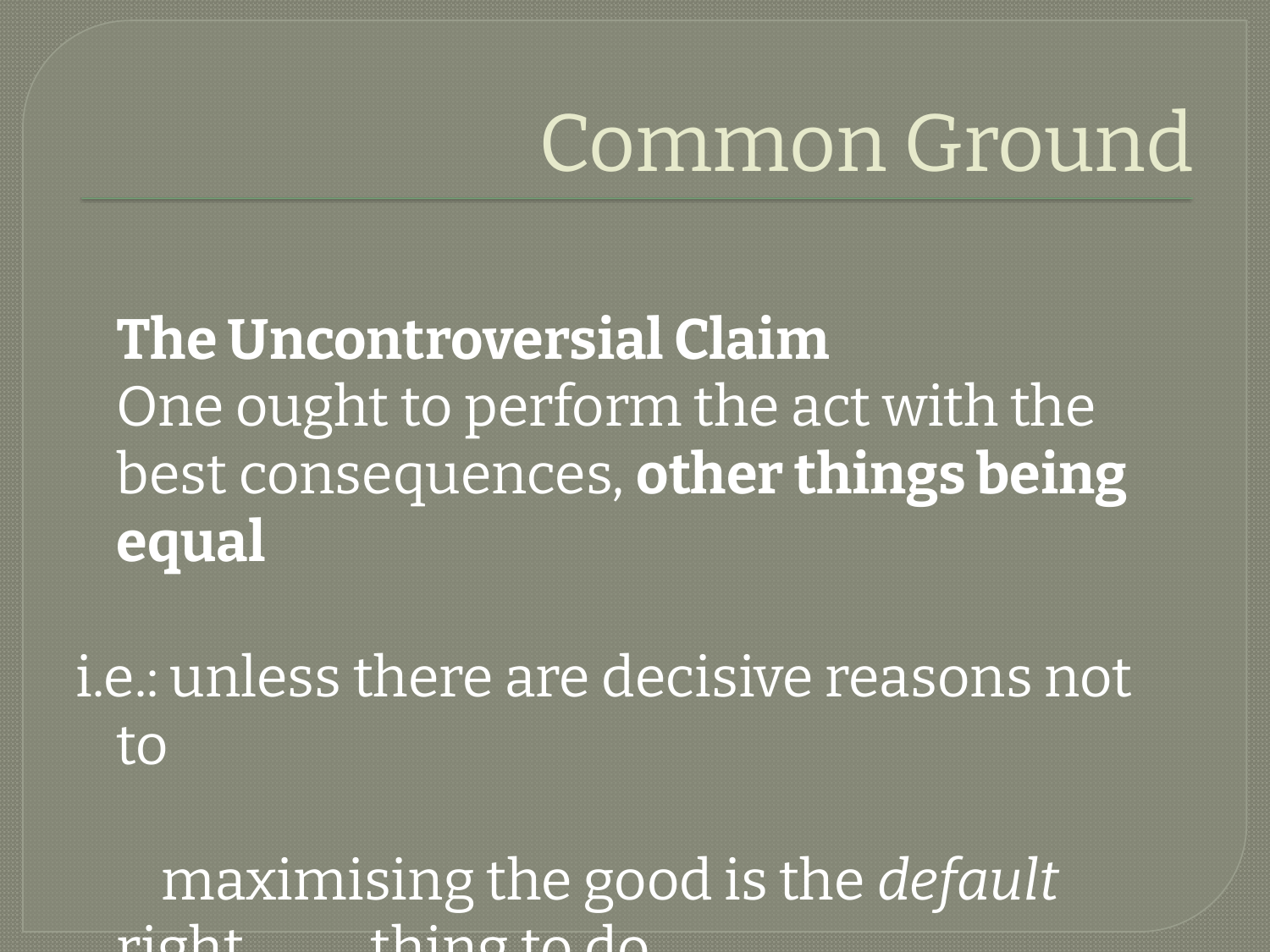

# Common Ground

	The Uncontroversial Claim
	One ought to perform the act with the best consequences, other things being equal

i.e.: unless there are decisive reasons not to

	    maximising the good is the default right      	thing to do